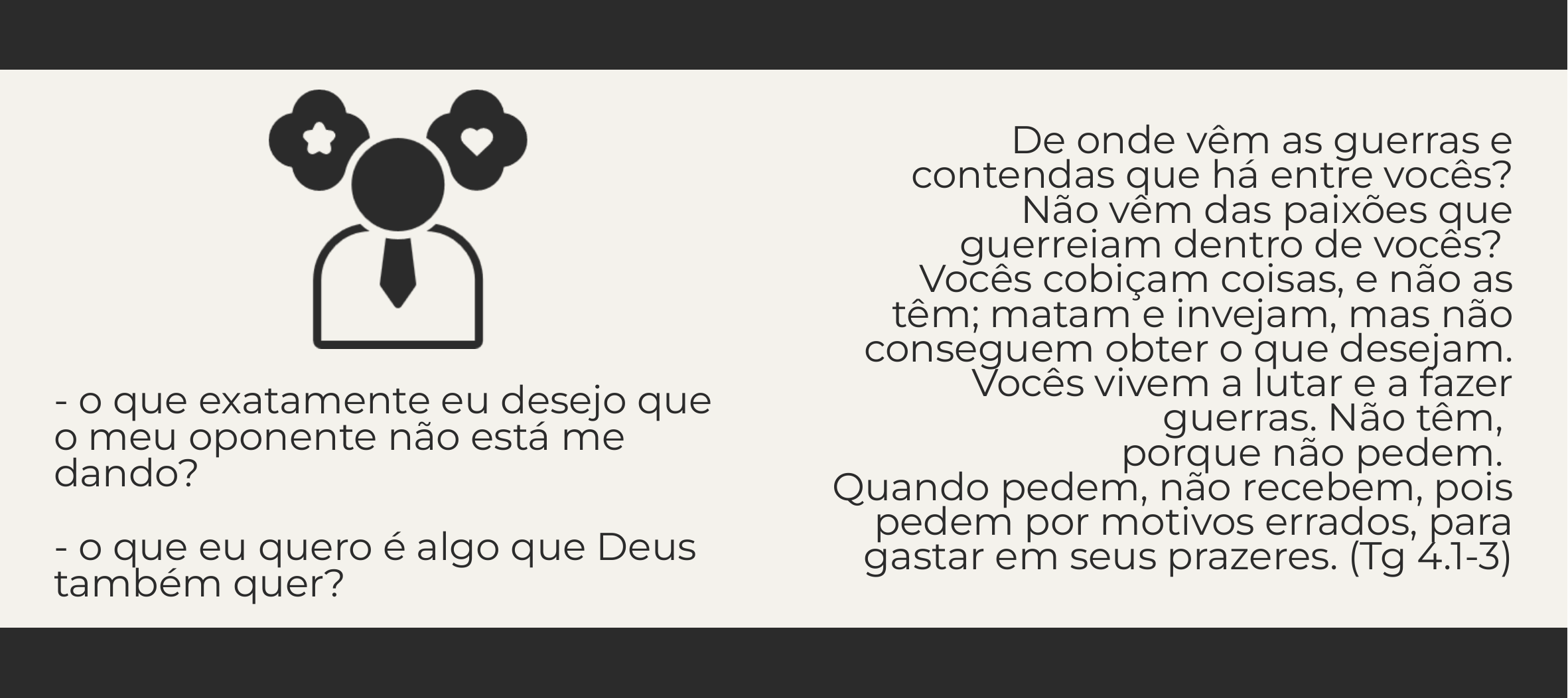

De onde vêm as guerras e contendas que há entre vocês? Não vêm das paixões que guerreiam dentro de vocês?
Vocês cobiçam coisas, e não as têm; matam e invejam, mas não conseguem obter o que desejam. Vocês vivem a lutar e a fazer guerras. Não têm,
porque não pedem.
Quando pedem, não recebem, pois pedem por motivos errados, para gastar em seus prazeres. (Tg 4.1-3)
- o que exatamente eu desejo que o meu oponente não está me dando?

- o que eu quero é algo que Deus também quer?